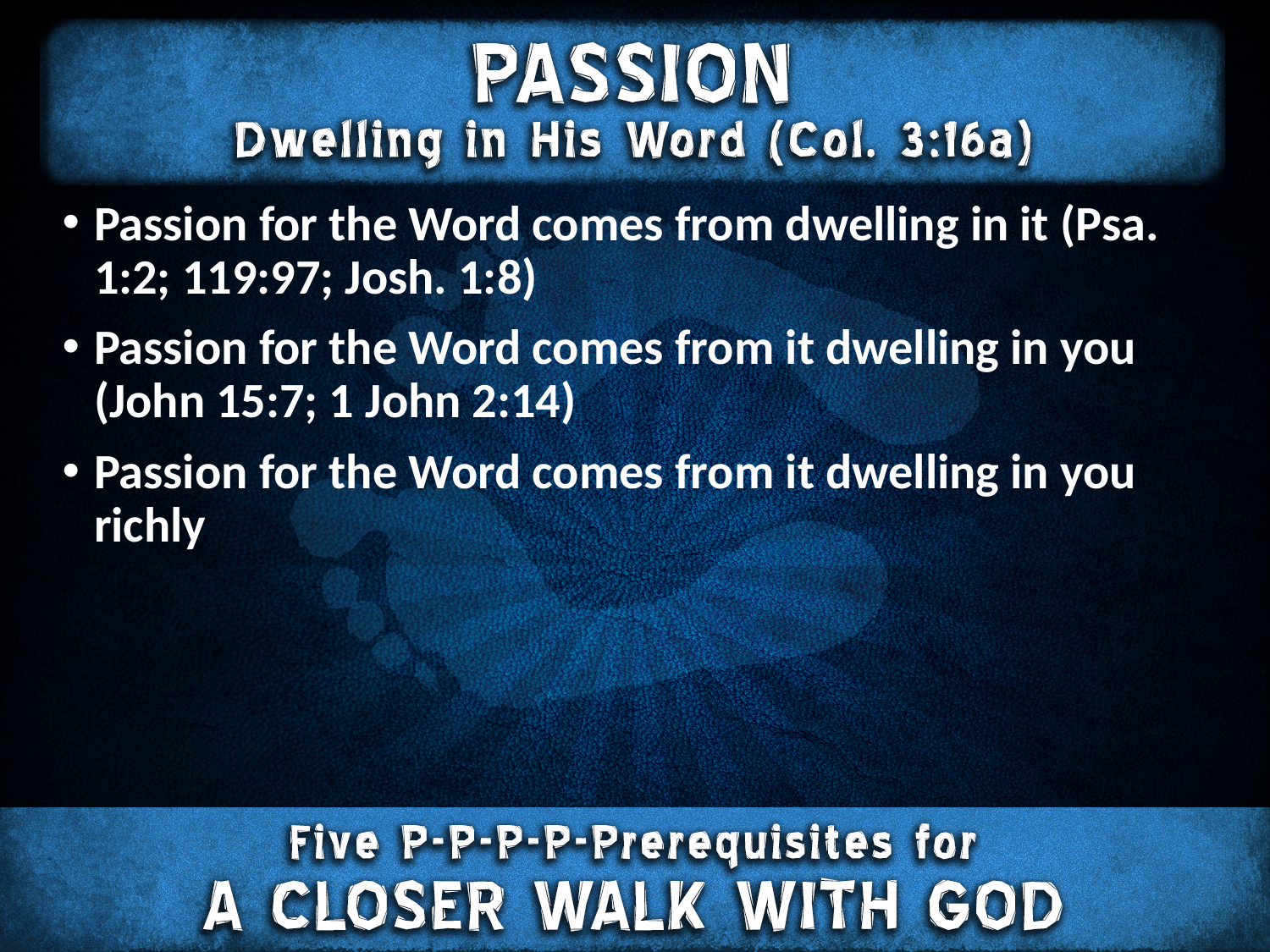

Passion for the Word comes from dwelling in it (Psa. 1:2; 119:97; Josh. 1:8)
Passion for the Word comes from it dwelling in you (John 15:7; 1 John 2:14)
Passion for the Word comes from it dwelling in you richly